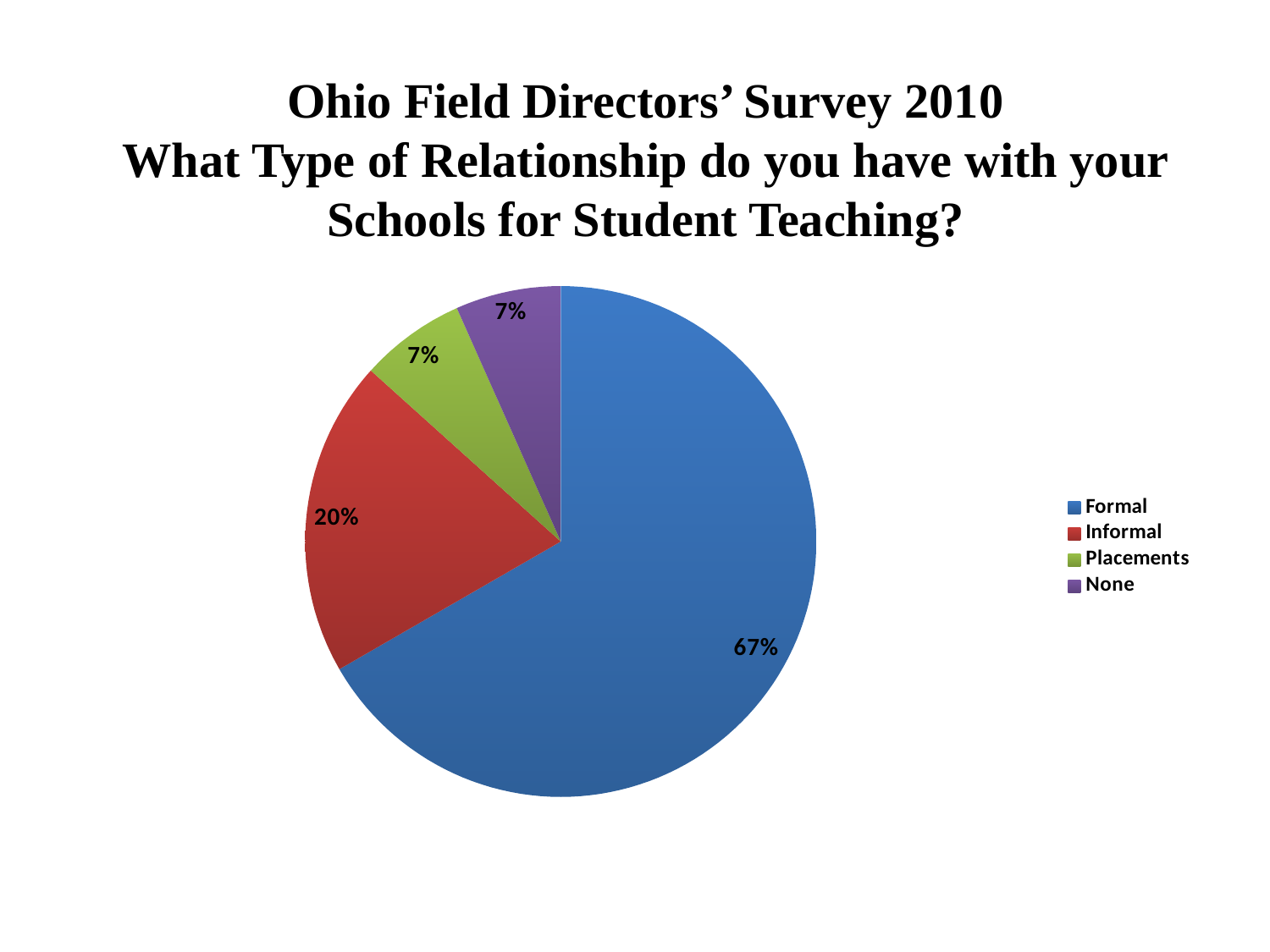

# Ohio Field Directors’ Survey 2010 What Type of Relationship do you have with your Schools for Student Teaching?

### Chart

| Category | What Type of Relationship do You Have With Your Schools for Student Teaching |
|---|---|
| Formal | 10.0 |
| Informal | 3.0 |
| Placements | 1.0 |
| None | 1.0 |